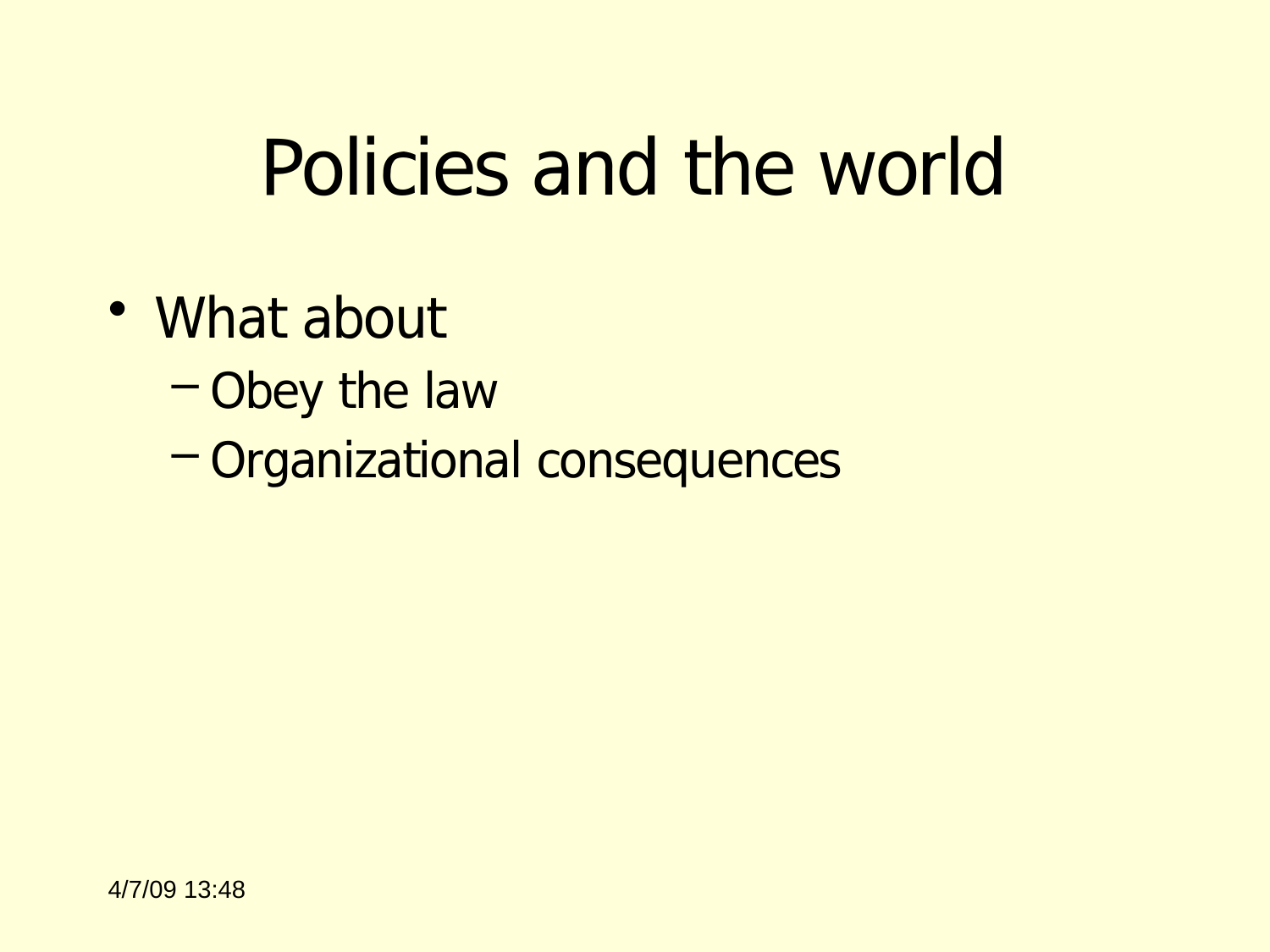

# Policies and the world
What about
Obey the law
Organizational consequences
4/7/09 13:48